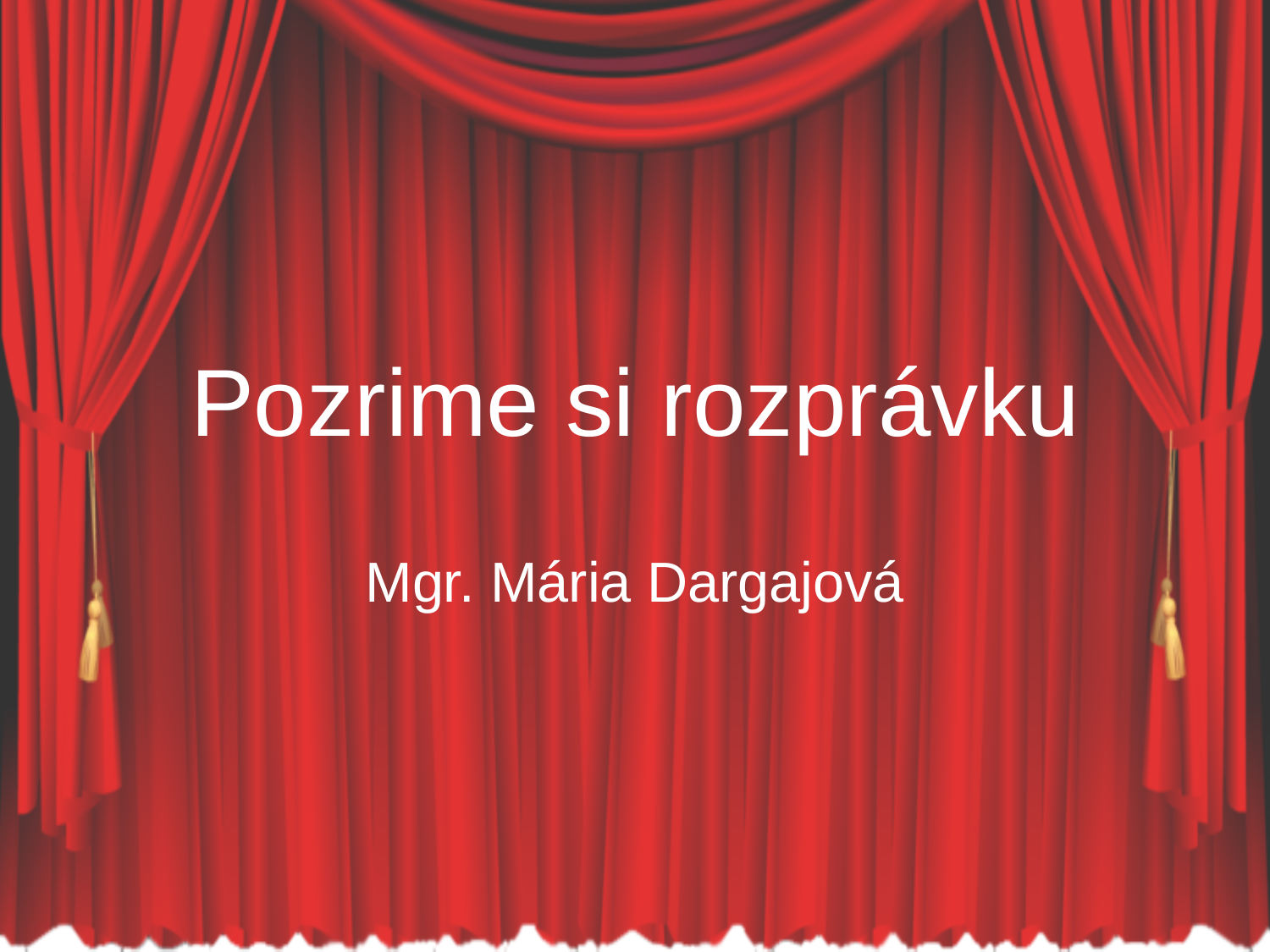

# Pozrime si rozprávku
Mgr. Mária Dargajová